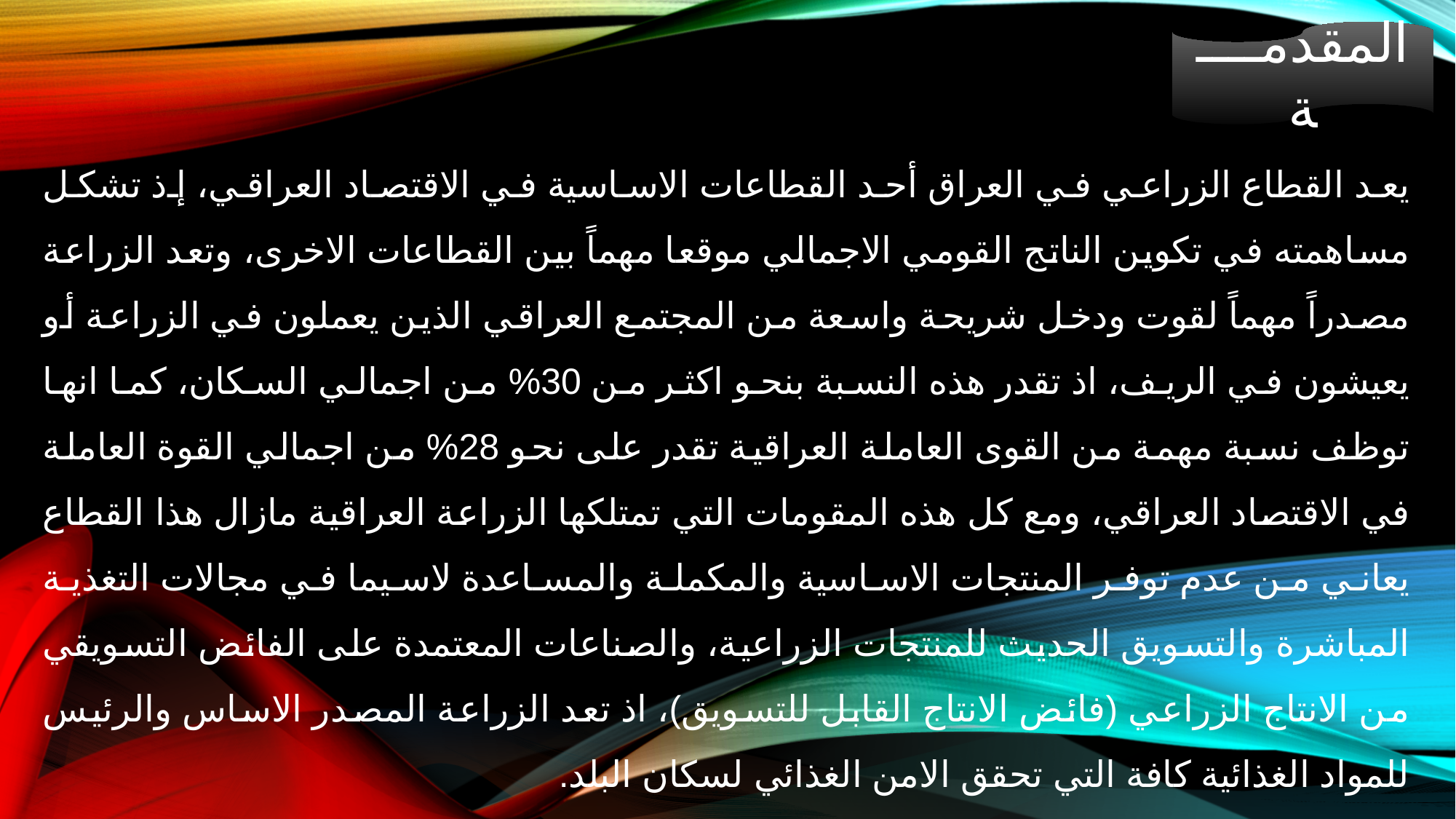

المقدمــــة
يعد القطاع الزراعي في العراق أحد القطاعات الاساسية في الاقتصاد العراقي، إذ تشكل مساهمته في تكوين الناتج القومي الاجمالي موقعا مهماً بين القطاعات الاخرى، وتعد الزراعة مصدراً مهماً لقوت ودخل شريحة واسعة من المجتمع العراقي الذين يعملون في الزراعة أو يعيشون في الريف، اذ تقدر هذه النسبة بنحو اكثر من 30% من اجمالي السكان، كما انها توظف نسبة مهمة من القوى العاملة العراقية تقدر على نحو 28% من اجمالي القوة العاملة في الاقتصاد العراقي، ومع كل هذه المقومات التي تمتلكها الزراعة العراقية مازال هذا القطاع يعاني من عدم توفر المنتجات الاساسية والمكملة والمساعدة لاسيما في مجالات التغذية المباشرة والتسويق الحديث للمنتجات الزراعية، والصناعات المعتمدة على الفائض التسويقي من الانتاج الزراعي (فائض الانتاج القابل للتسويق)، اذ تعد الزراعة المصدر الاساس والرئيس للمواد الغذائية كافة التي تحقق الامن الغذائي لسكان البلد.